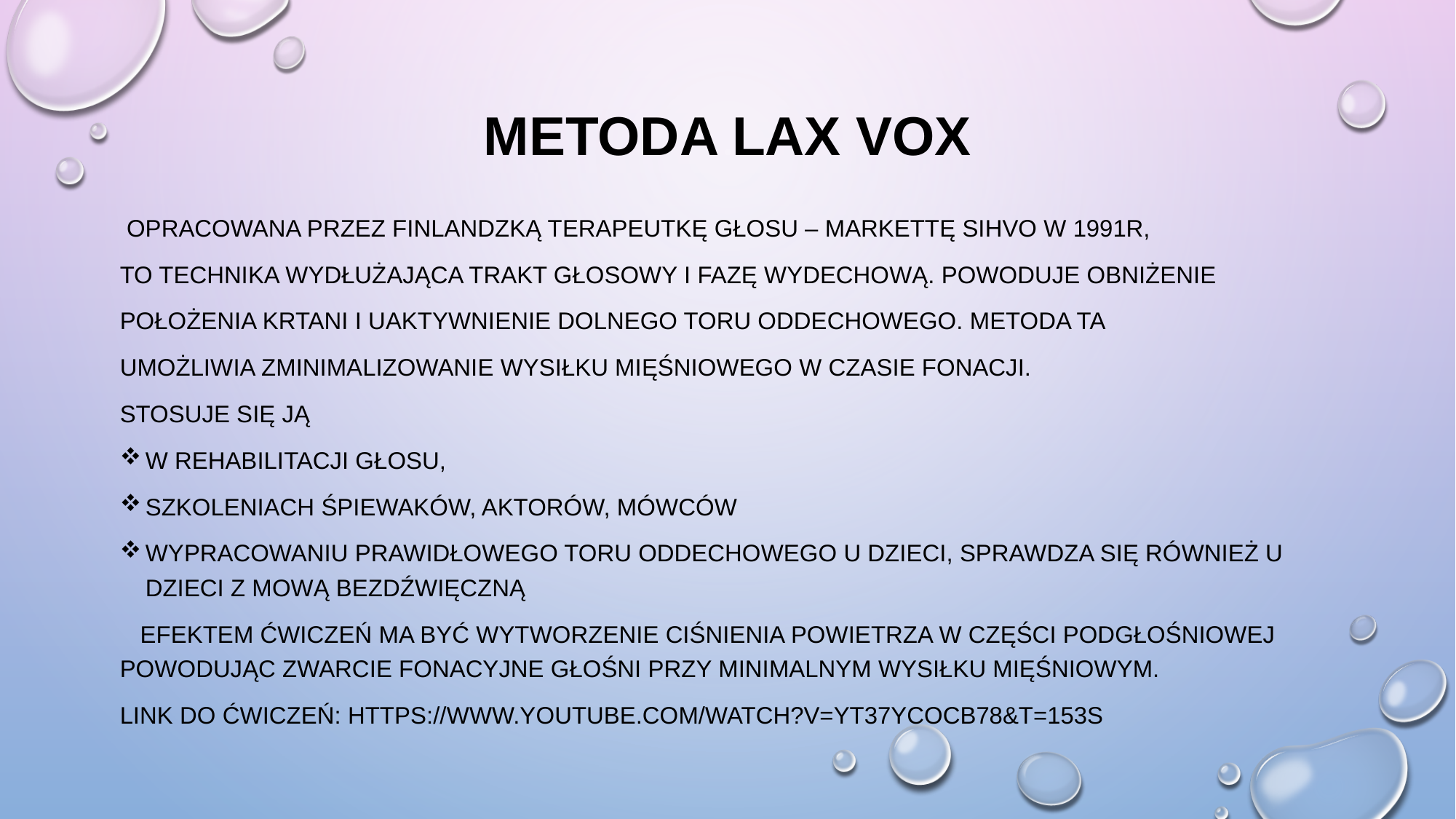

# Metoda Lax Vox
 Opracowana przez finlandzką terapeutkę głosu – Markettę Sihvo w 1991r,
To technika wydłużająca trakt głosowy i fazę wydechową. Powoduje obniżenie
położenia krtani i uaktywnienie dolnego toru oddechowego. Metoda ta
umożliwia zminimalizowanie wysiłku mięśniowego w czasie fonacji.
Stosuje się ją
w rehabilitacji głosu,
szkoleniach śpiewaków, aktorów, mówców
Wypracowaniu prawidłowego toru oddechowego u dzieci, sprawdza się również u dzieci z mową bezdźwięczną
   Efektem ćwiczeń ma być wytworzenie ciśnienia powietrza w części podgłośniowej powodując zwarcie fonacyjne głośni przy minimalnym wysiłku mięśniowym.
Link do ćwiczeń: https://www.youtube.com/watch?v=Yt37YCoCb78&t=153s